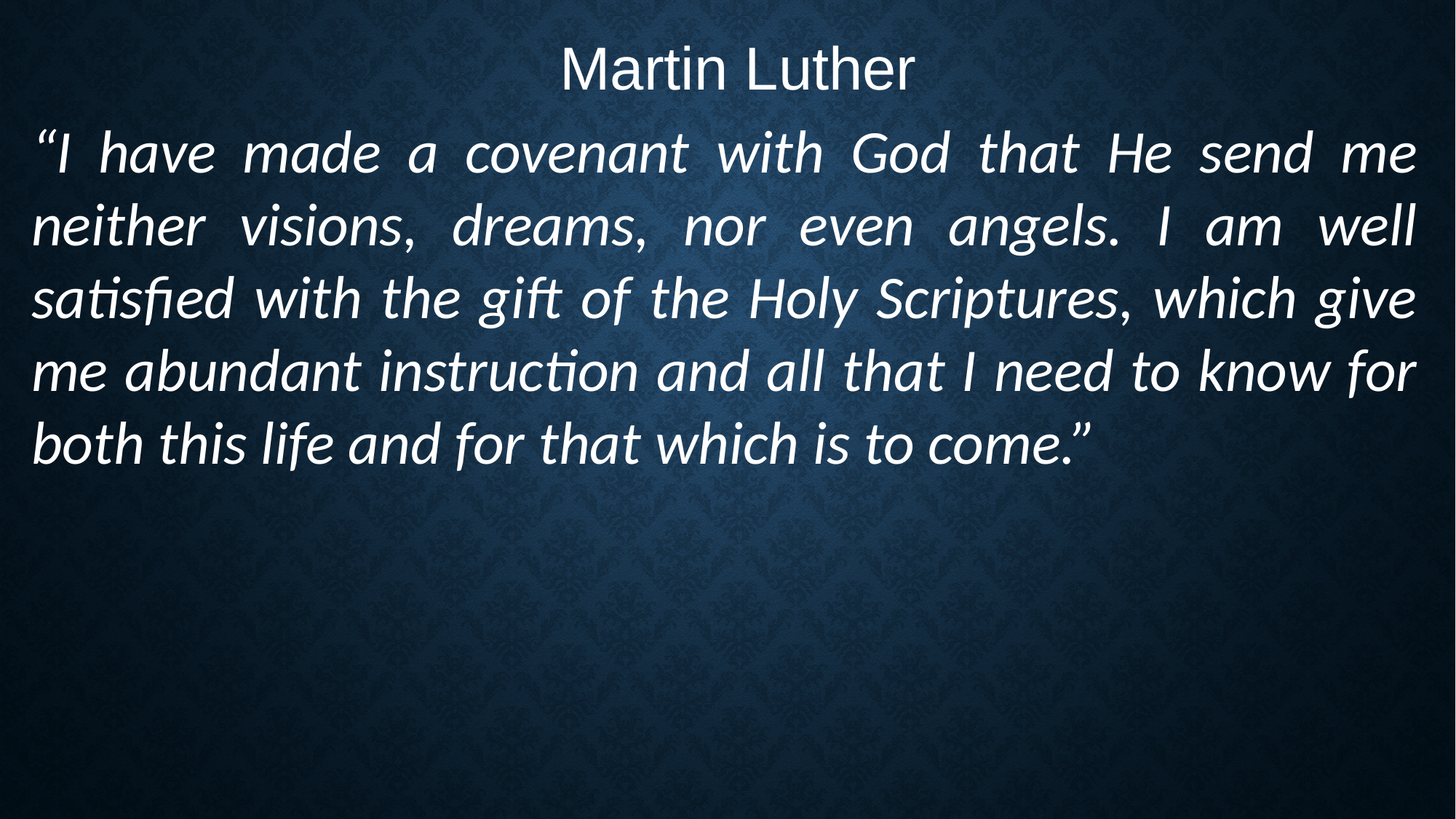

Martin Luther
“I have made a covenant with God that He send me neither visions, dreams, nor even angels. I am well satisfied with the gift of the Holy Scriptures, which give me abundant instruction and all that I need to know for both this life and for that which is to come.”